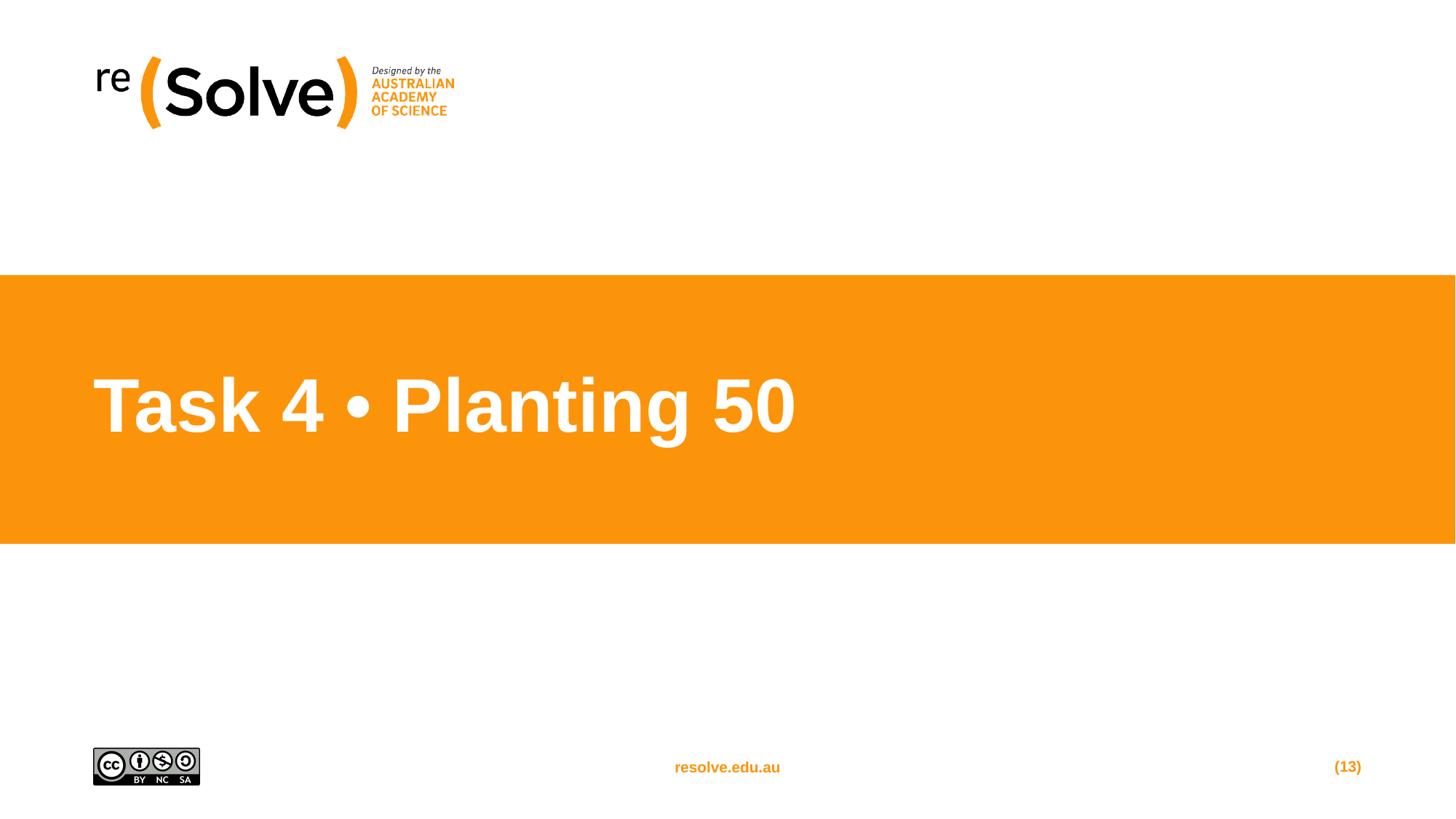

# Task 4 • Planting 50
(13)
resolve.edu.au